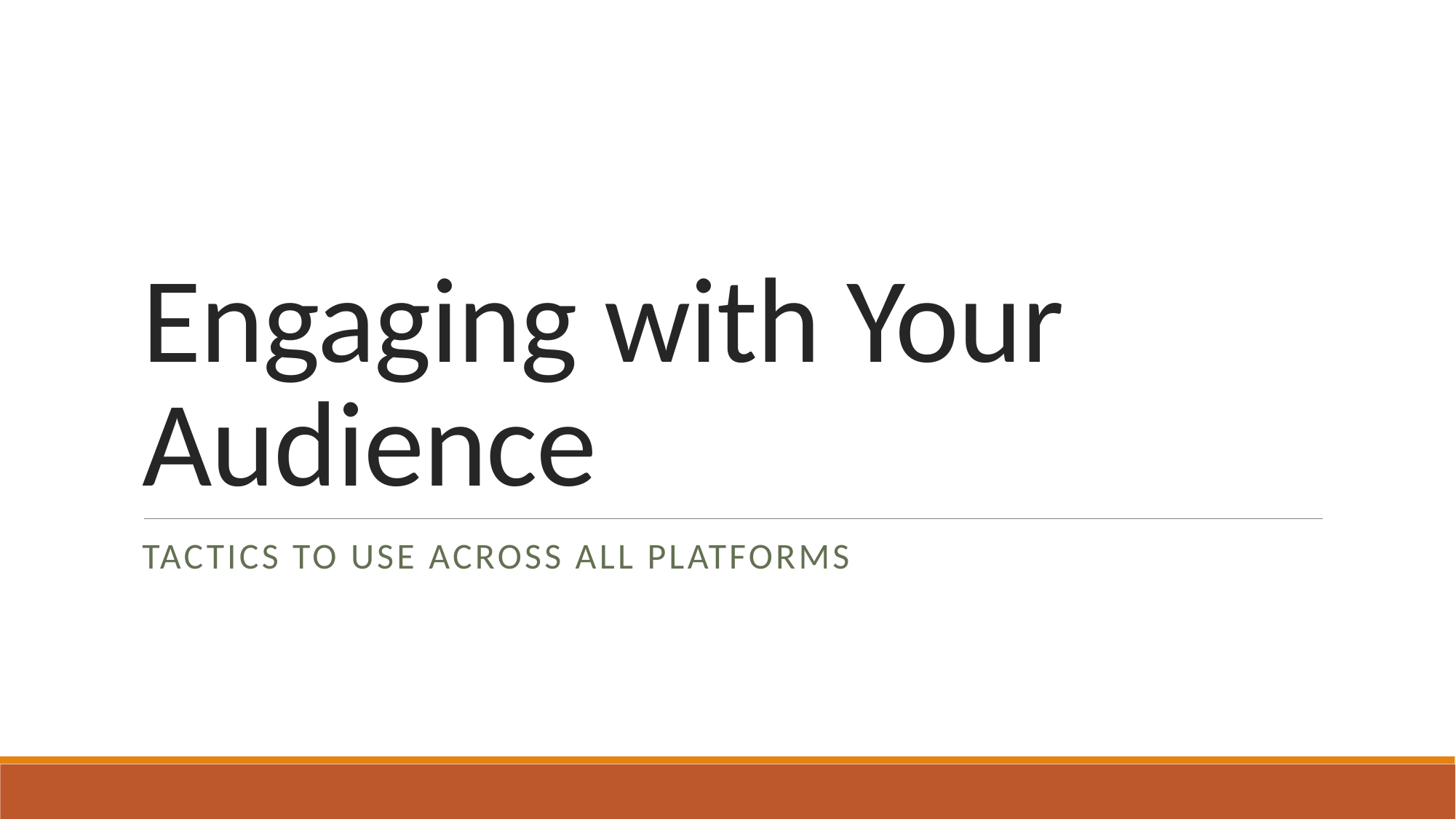

# Engaging with Your Audience
Tactics to use across all platforms